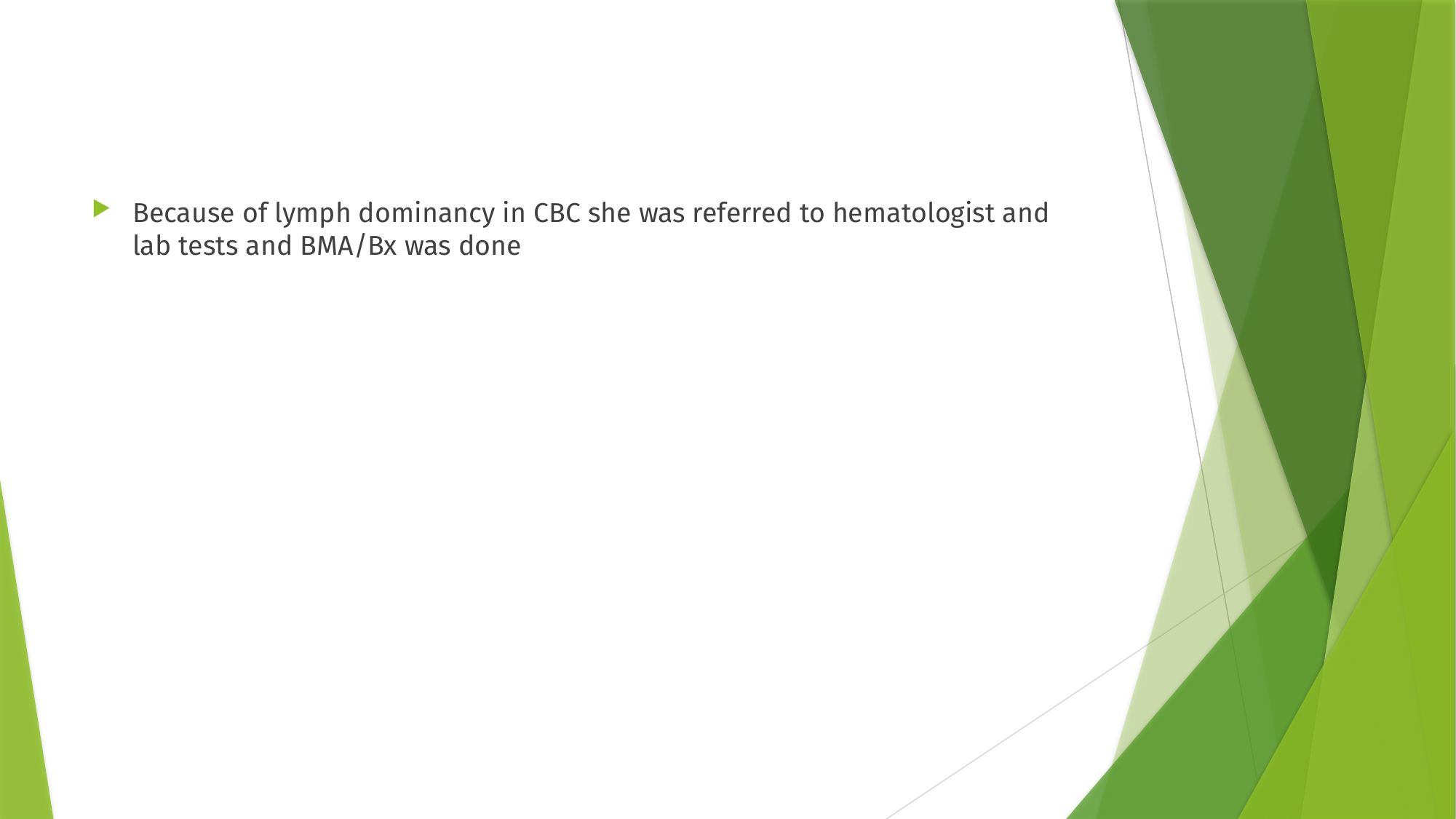

Because of lymph dominancy in CBC she was referred to hematologist and lab tests and BMA/Bx was done